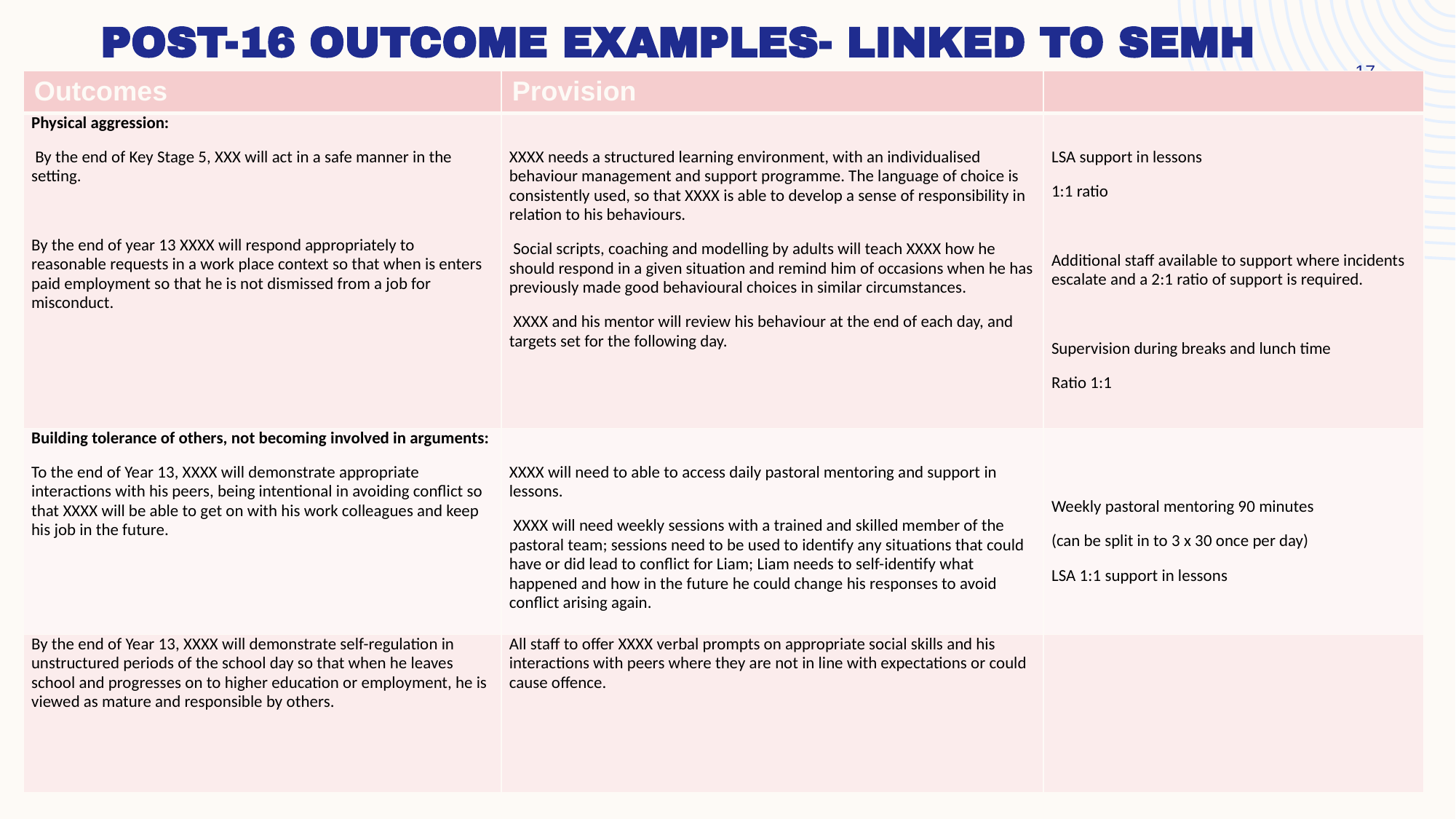

# Post-16 Outcome examples- Linked to SEMh
17
| Outcomes | Provision |  |
| --- | --- | --- |
| Physical aggression:  By the end of Key Stage 5, XXX will act in a safe manner in the setting.   By the end of year 13 XXXX will respond appropriately to reasonable requests in a work place context so that when is enters paid employment so that he is not dismissed from a job for misconduct. | XXXX needs a structured learning environment, with an individualised behaviour management and support programme. The language of choice is consistently used, so that XXXX is able to develop a sense of responsibility in relation to his behaviours.  Social scripts, coaching and modelling by adults will teach XXXX how he should respond in a given situation and remind him of occasions when he has previously made good behavioural choices in similar circumstances.  XXXX and his mentor will review his behaviour at the end of each day, and targets set for the following day. | LSA support in lessons 1:1 ratio   Additional staff available to support where incidents escalate and a 2:1 ratio of support is required.   Supervision during breaks and lunch time Ratio 1:1 |
| Building tolerance of others, not becoming involved in arguments: To the end of Year 13, XXXX will demonstrate appropriate interactions with his peers, being intentional in avoiding conflict so that XXXX will be able to get on with his work colleagues and keep his job in the future. | XXXX will need to able to access daily pastoral mentoring and support in lessons.  XXXX will need weekly sessions with a trained and skilled member of the pastoral team; sessions need to be used to identify any situations that could have or did lead to conflict for Liam; Liam needs to self-identify what happened and how in the future he could change his responses to avoid conflict arising again. | Weekly pastoral mentoring 90 minutes (can be split in to 3 x 30 once per day) LSA 1:1 support in lessons |
| By the end of Year 13, XXXX will demonstrate self-regulation in unstructured periods of the school day so that when he leaves school and progresses on to higher education or employment, he is viewed as mature and responsible by others. | All staff to offer XXXX verbal prompts on appropriate social skills and his interactions with peers where they are not in line with expectations or could cause offence. |  |